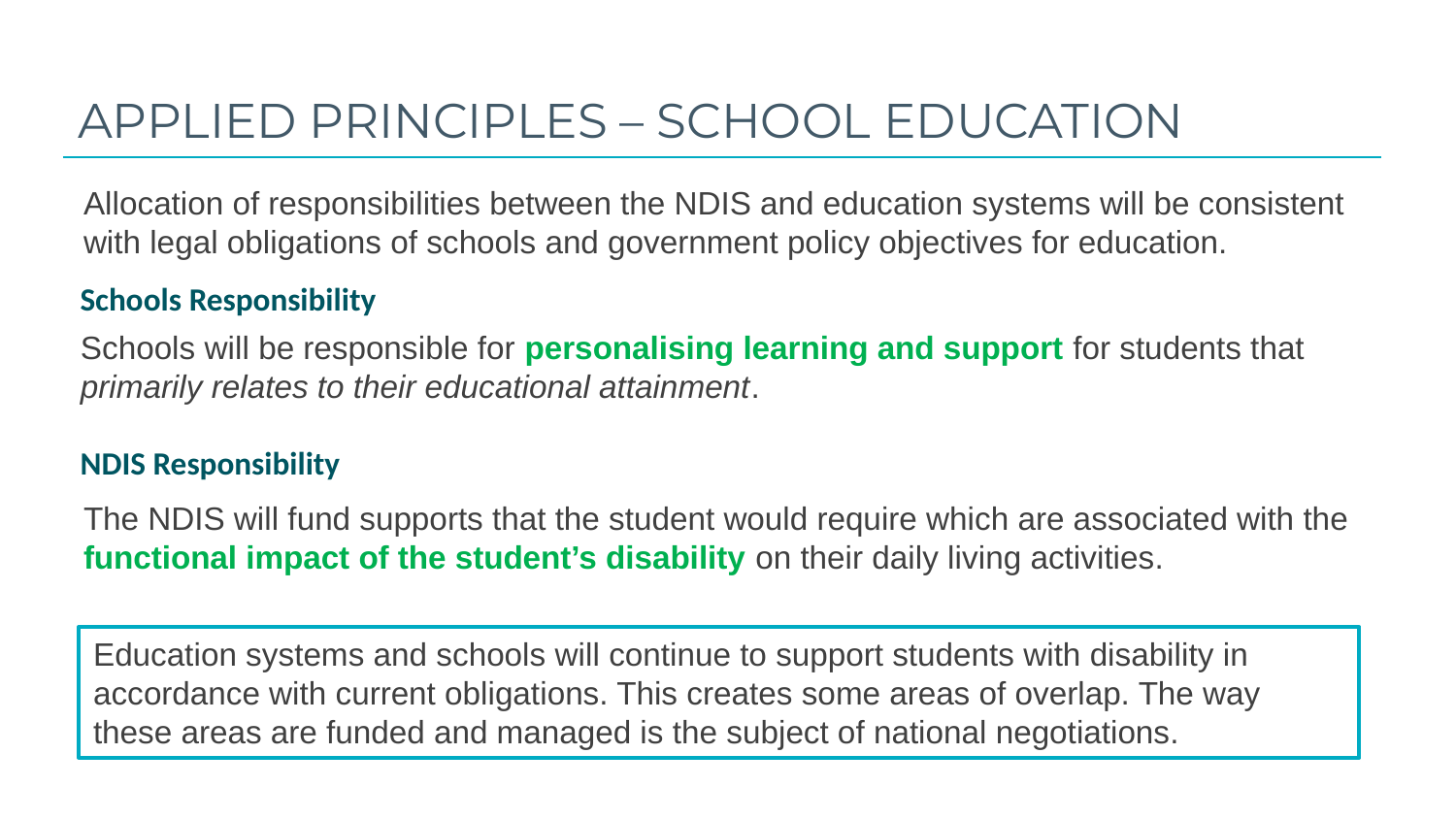

# Applied Principles – School Education
Allocation of responsibilities between the NDIS and education systems will be consistent with legal obligations of schools and government policy objectives for education.
Schools Responsibility
Schools will be responsible for personalising learning and support for students that primarily relates to their educational attainment.
NDIS Responsibility
The NDIS will fund supports that the student would require which are associated with the functional impact of the student’s disability on their daily living activities.
Education systems and schools will continue to support students with disability in accordance with current obligations. This creates some areas of overlap. The way these areas are funded and managed is the subject of national negotiations.